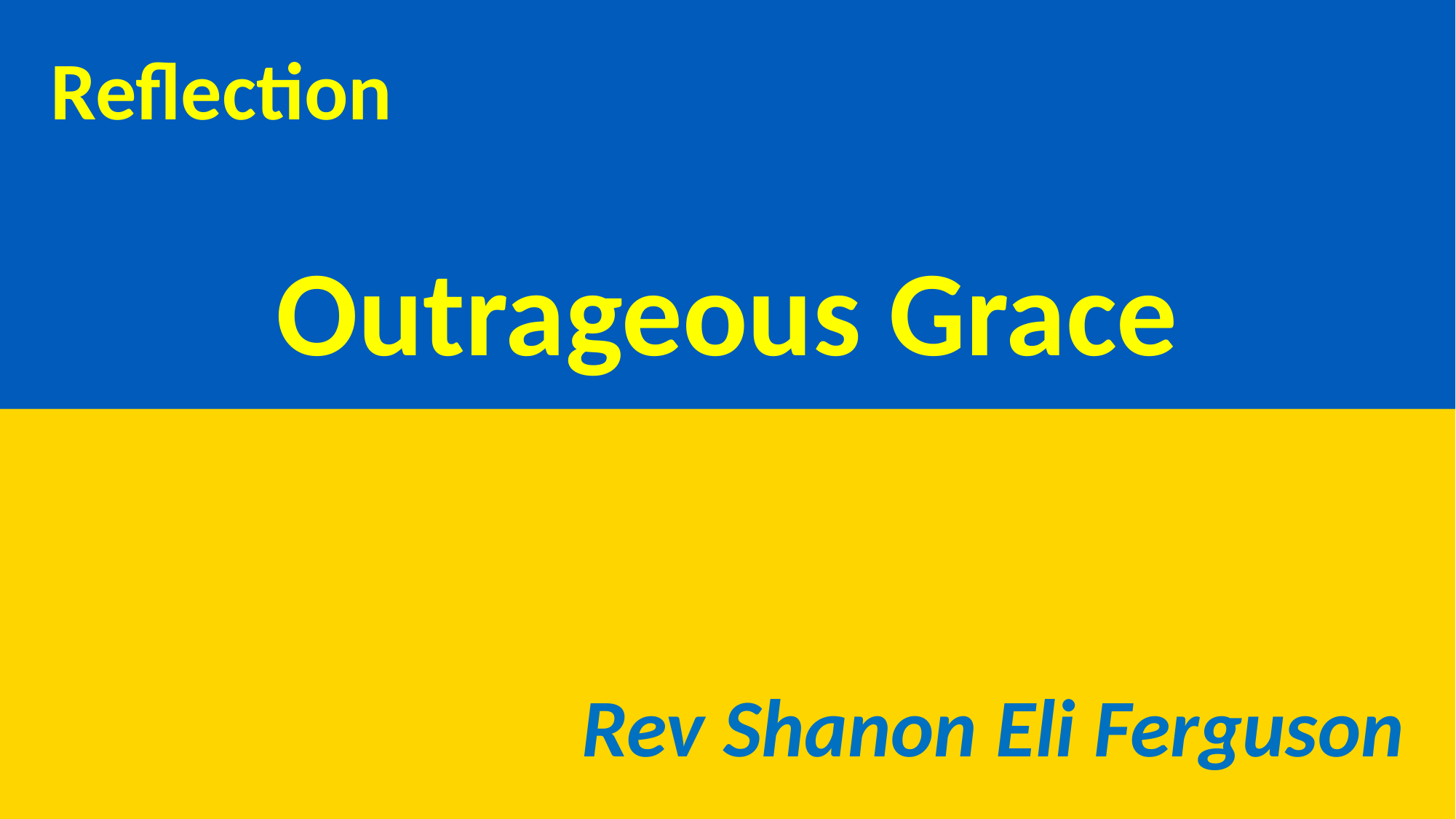

Reflection

Outrageous Grace

Rev Shanon Eli Ferguson